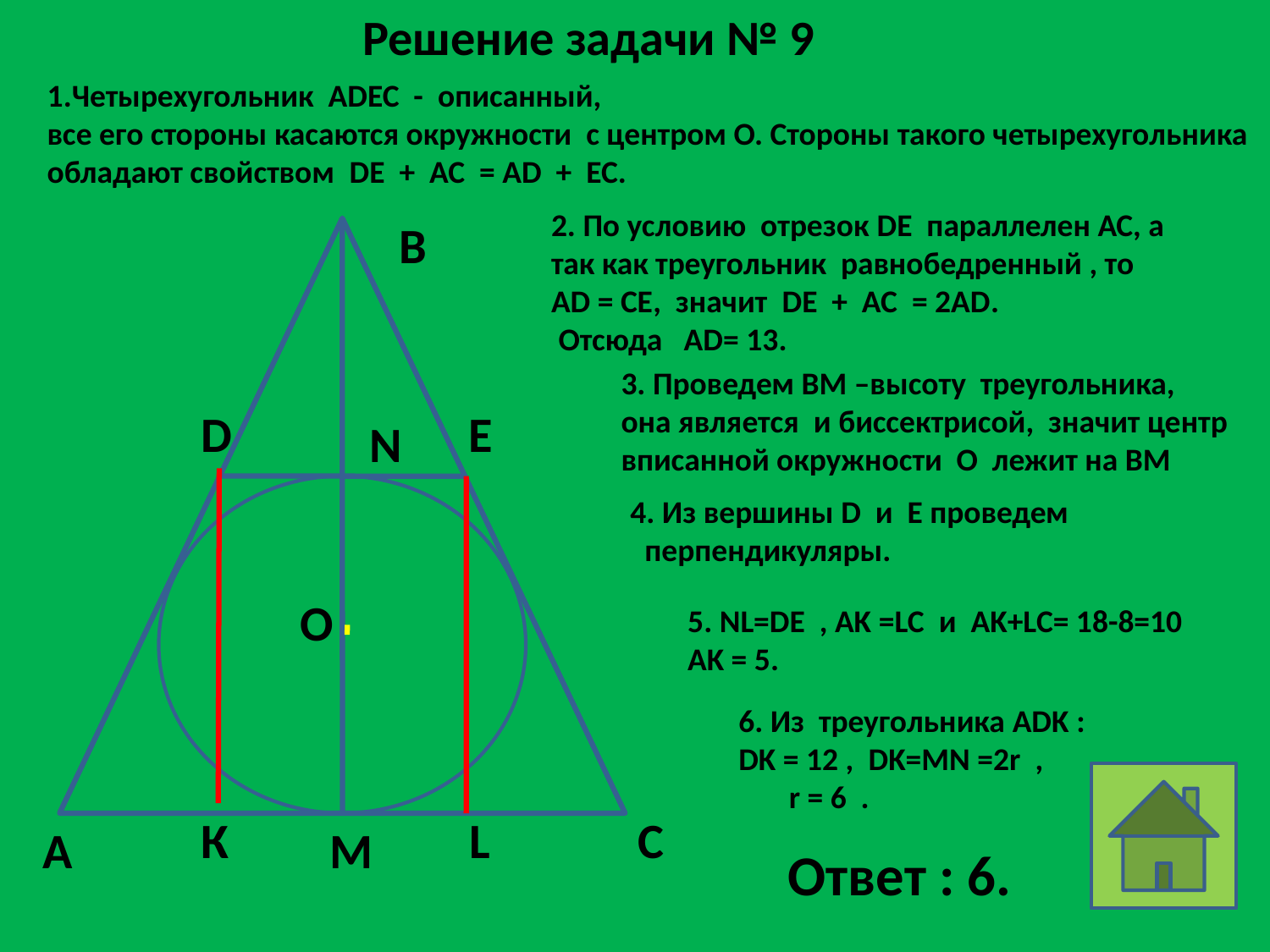

Решение задачи № 9
1.Четырехугольник  ADEC  -  описанный,
все его стороны касаются окружности  с центром О. Стороны такого четырехугольника
обладают свойством  DE  +  AC  = AD  +  EC.
2. По условию  отрезок DE  параллелен АС, а
так как треугольник  равнобедренный , то
AD = CE,  значит  DE  +  AC  = 2AD.
 Отсюда   AD= 13.
В

3. Проведем ВМ –высоту  треугольника,
она является  и биссектрисой,  значит центр
вписанной окружности  О  лежит на ВМ
D
E
N

4. Из вершины D  и  Е проведем
  перпендикуляры.
О
5. NL=DE  , AK =LC  и  AK+LC= 18-8=10
AK = 5.
6. Из  треугольника ADK :
DK = 12 ,  DK=MN =2r  ,
       r = 6  .

К
L
C
A
M
Ответ : 6.